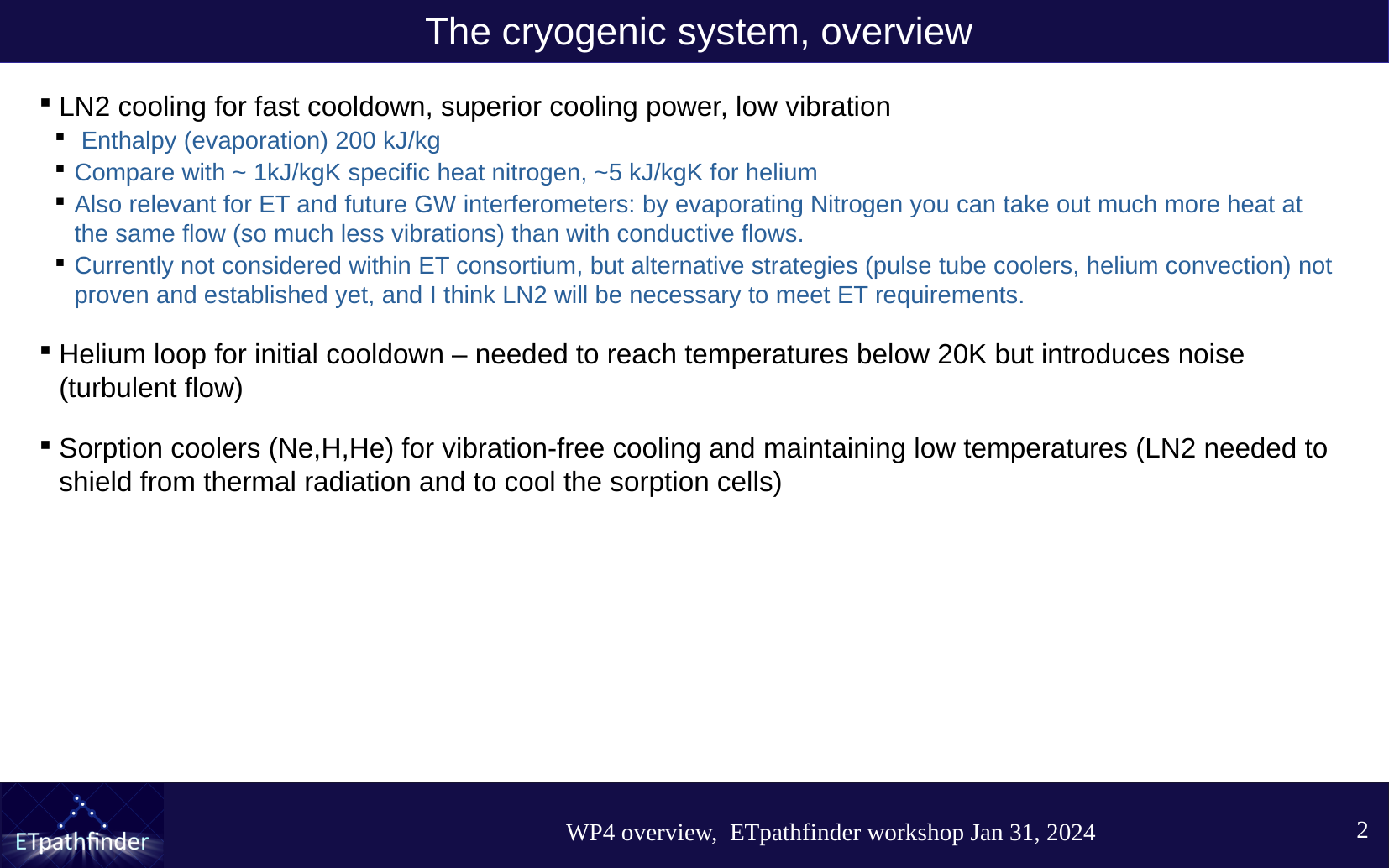

# The cryogenic system, overview
LN2 cooling for fast cooldown, superior cooling power, low vibration
 Enthalpy (evaporation) 200 kJ/kg
Compare with ~ 1kJ/kgK specific heat nitrogen, ~5 kJ/kgK for helium
Also relevant for ET and future GW interferometers: by evaporating Nitrogen you can take out much more heat at the same flow (so much less vibrations) than with conductive flows.
Currently not considered within ET consortium, but alternative strategies (pulse tube coolers, helium convection) not proven and established yet, and I think LN2 will be necessary to meet ET requirements.
Helium loop for initial cooldown – needed to reach temperatures below 20K but introduces noise (turbulent flow)
Sorption coolers (Ne,H,He) for vibration-free cooling and maintaining low temperatures (LN2 needed to shield from thermal radiation and to cool the sorption cells)

2
WP4 overview,  ETpathfinder workshop Jan 31, 2024